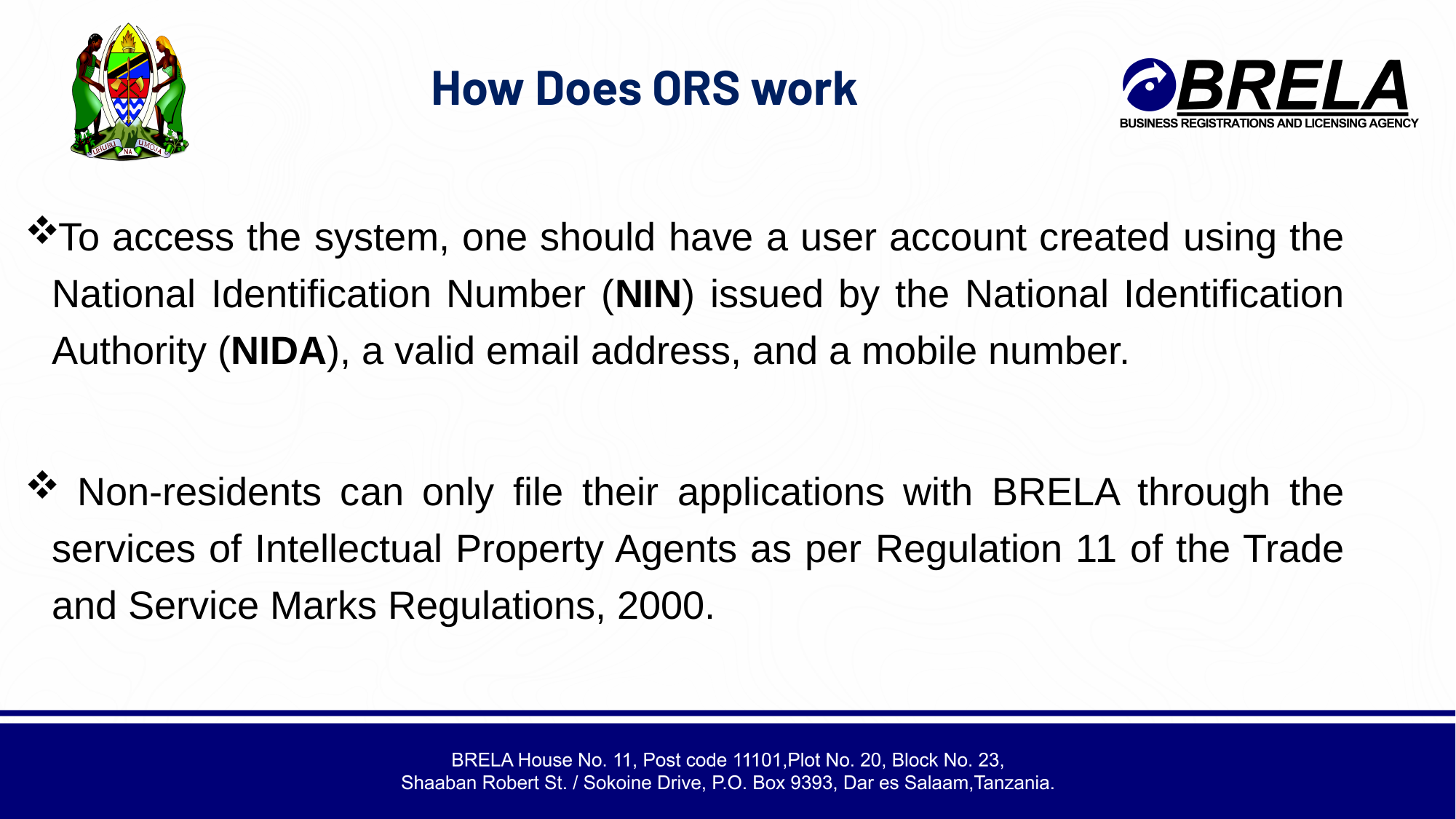

# How Does ORS work
To access the system, one should have a user account created using the National Identification Number (NIN) issued by the National Identification Authority (NIDA), a valid email address, and a mobile number.

 Non-residents can only file their applications with BRELA through the services of Intellectual Property Agents as per Regulation 11 of the Trade and Service Marks Regulations, 2000.